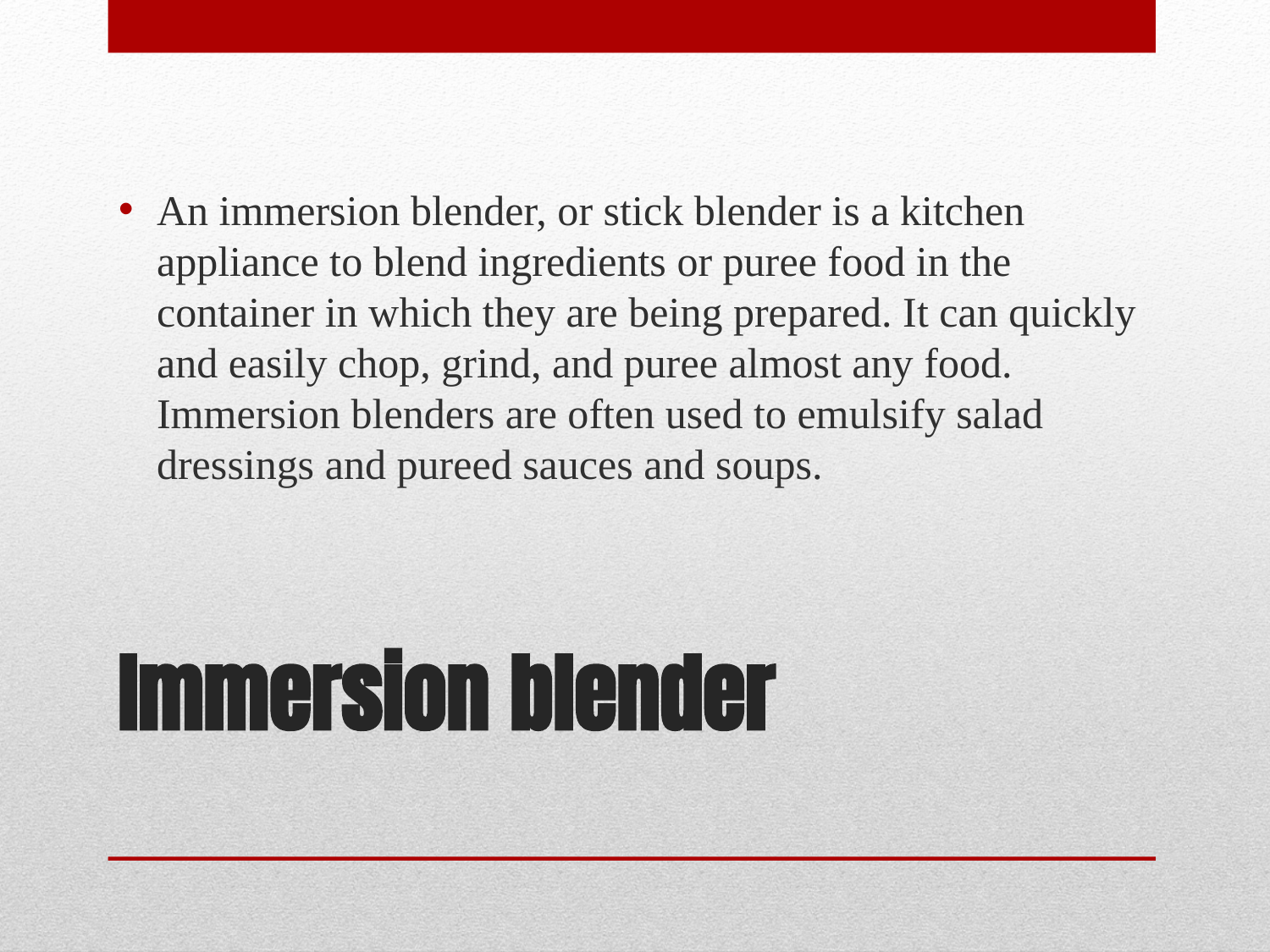

An immersion blender, or stick blender is a kitchen appliance to blend ingredients or puree food in the container in which they are being prepared. It can quickly and easily chop, grind, and puree almost any food.  Immersion blenders are often used to emulsify salad dressings and pureed sauces and soups.

# Immersion blender